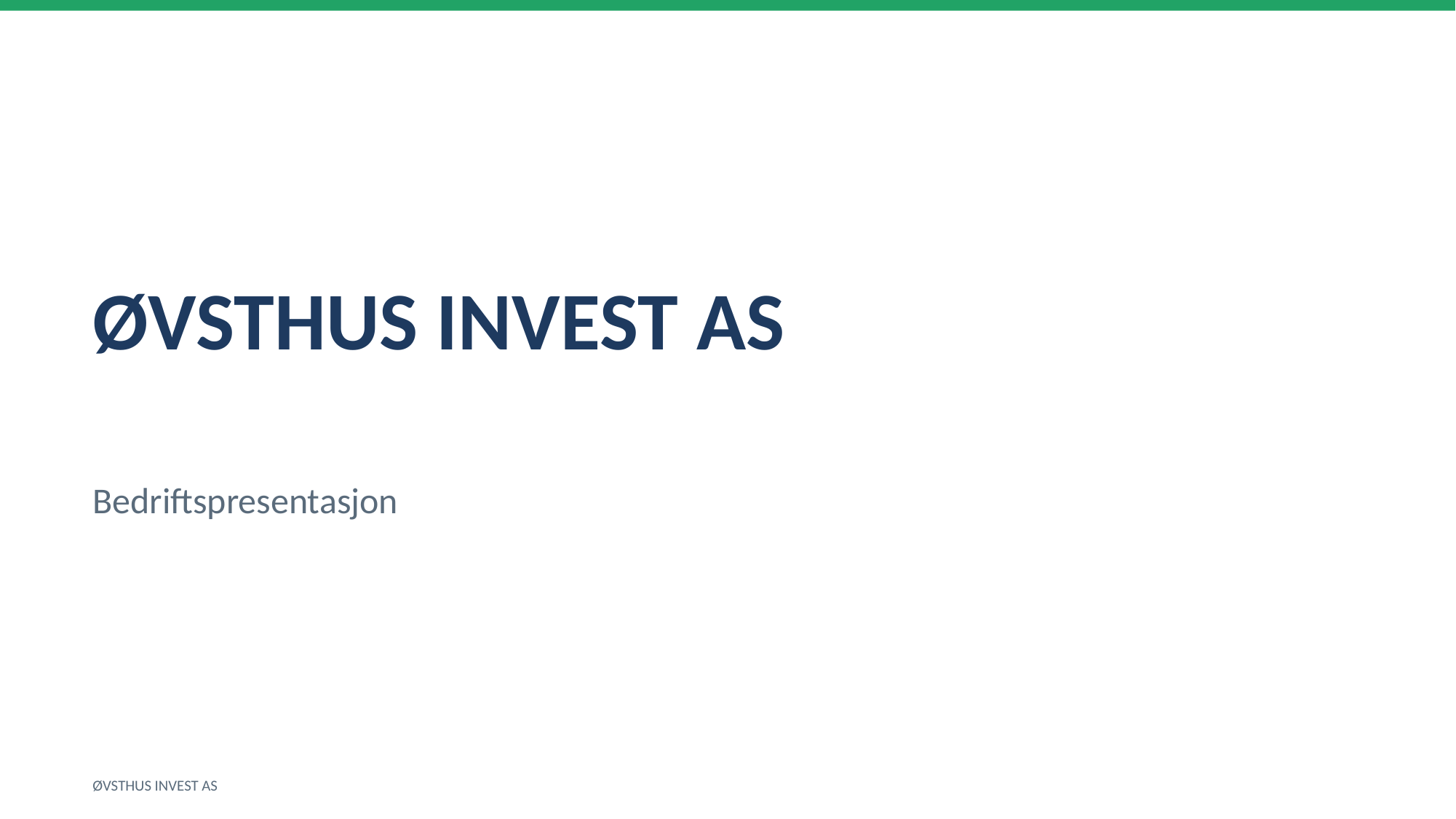

ØVSTHUS INVEST AS
Bedriftspresentasjon
ØVSTHUS INVEST AS